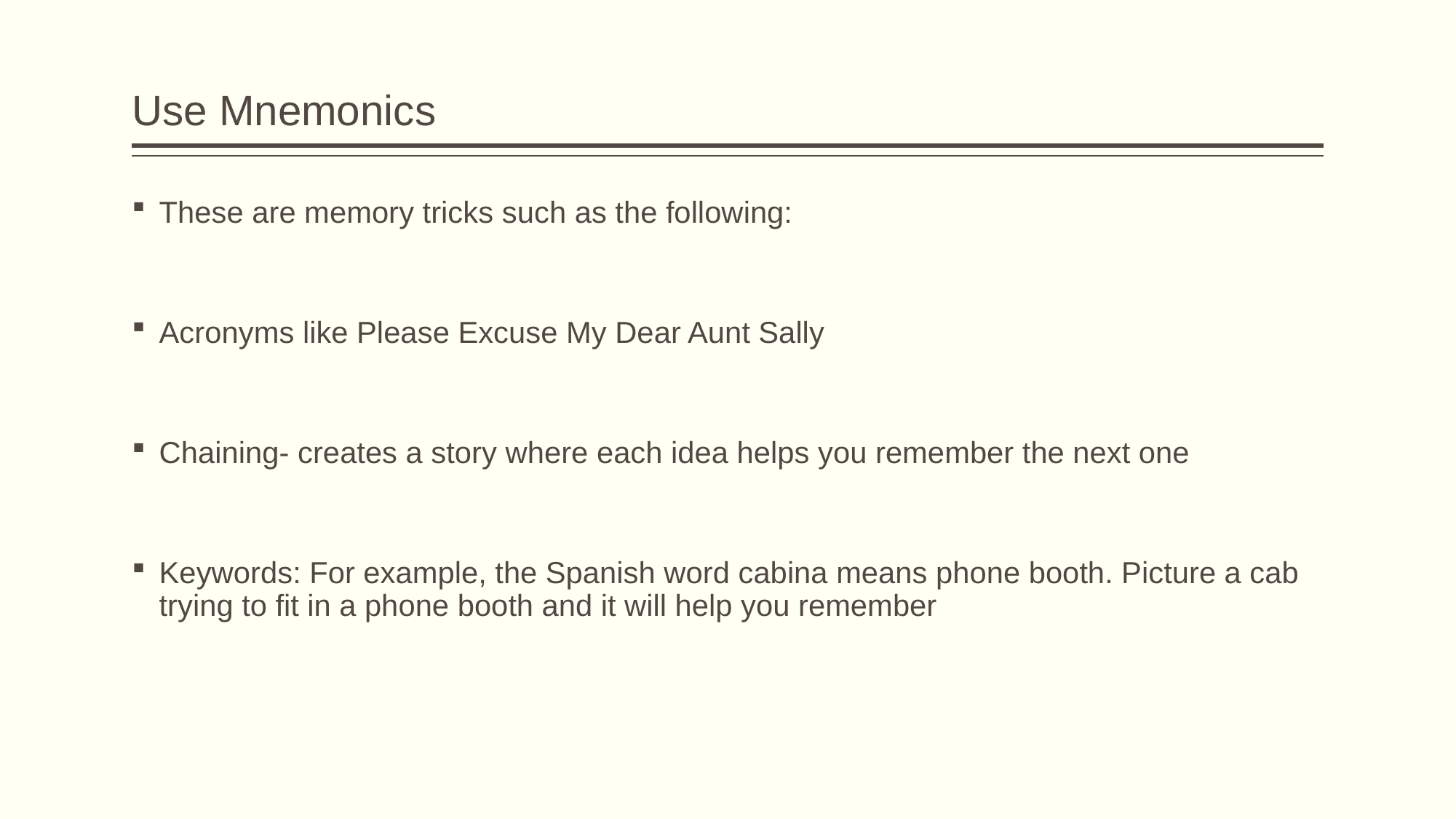

# Use Mnemonics
These are memory tricks such as the following:

Acronyms like Please Excuse My Dear Aunt Sally

Chaining- creates a story where each idea helps you remember the next one

Keywords: For example, the Spanish word cabina means phone booth. Picture a cab trying to fit in a phone booth and it will help you remember